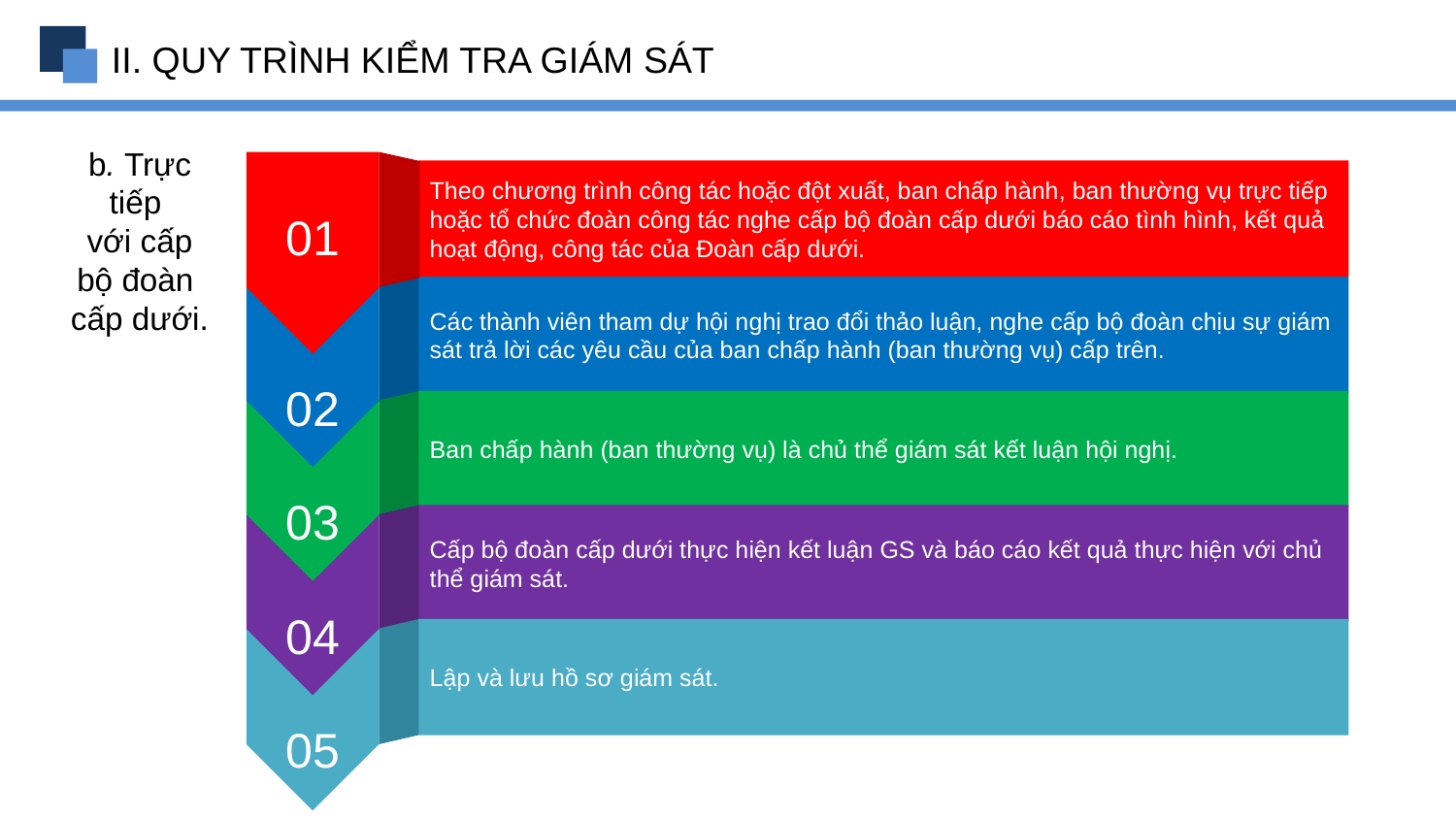

II. QUY TRÌNH KIỂM TRA GIÁM SÁT

b. Trực tiếp
với cấp bộ đoàn
cấp dưới.

Theo chương trình công tác hoặc đột xuất, ban chấp hành, ban thường vụ trực tiếp hoặc tổ chức đoàn công tác nghe cấp bộ đoàn cấp dưới báo cáo tình hình, kết quả hoạt động, công tác của Đoàn cấp dưới.
01

Các thành viên tham dự hội nghị trao đổi thảo luận, nghe cấp bộ đoàn chịu sự giám sát trả lời các yêu cầu của ban chấp hành (ban thường vụ) cấp trên.

02

Ban chấp hành (ban thường vụ) là chủ thể giám sát kết luận hội nghị.

03
Cấp bộ đoàn cấp dưới thực hiện kết luận GS và báo cáo kết quả thực hiện với chủ thể giám sát.

04

Lập và lưu hồ sơ giám sát.

05